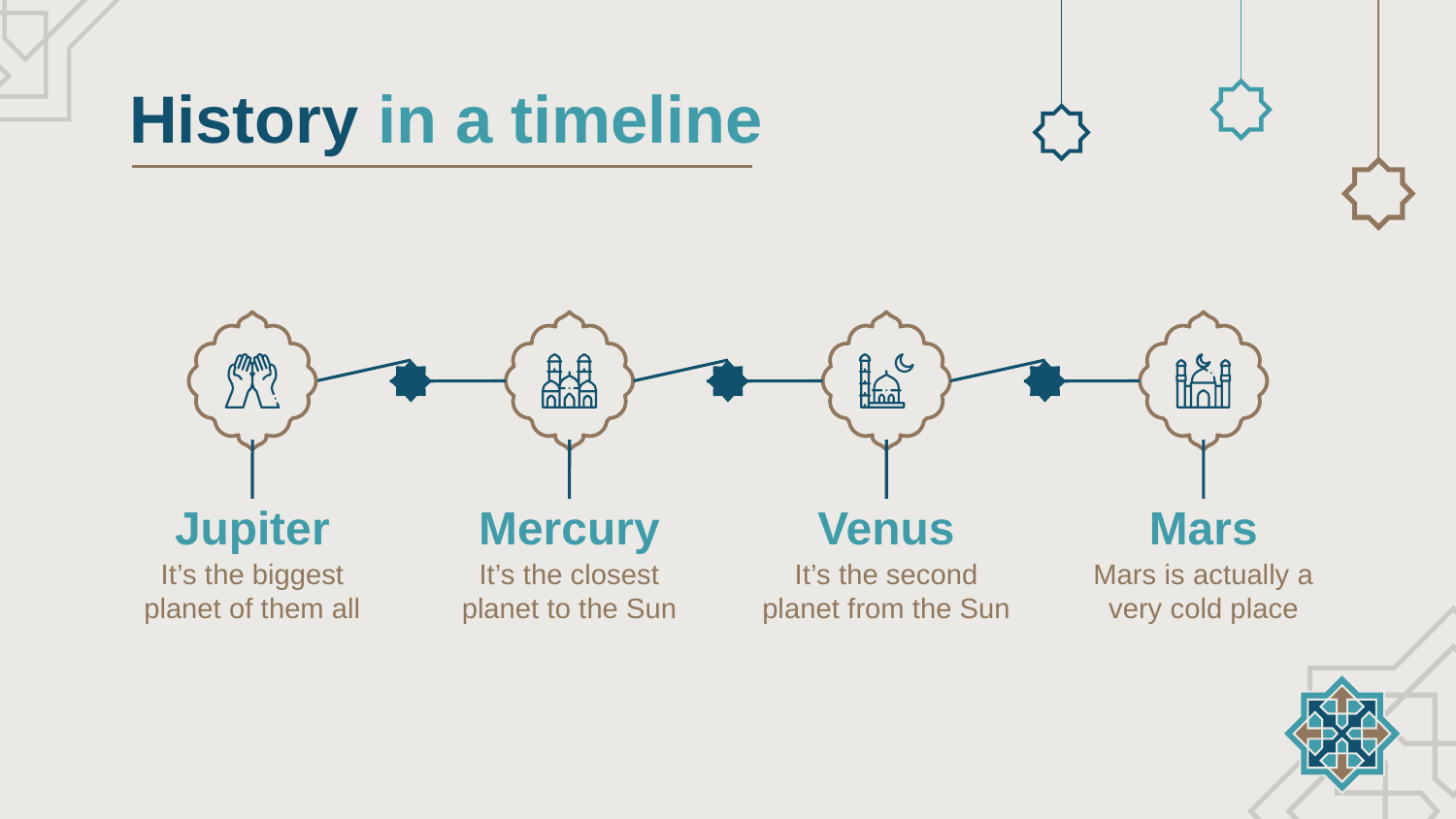

# History in a timeline

Jupiter
It’s the biggest planet of them all

Mercury
It’s the closest planet to the Sun

Venus
It’s the second planet from the Sun

Mars
Mars is actually a very cold place